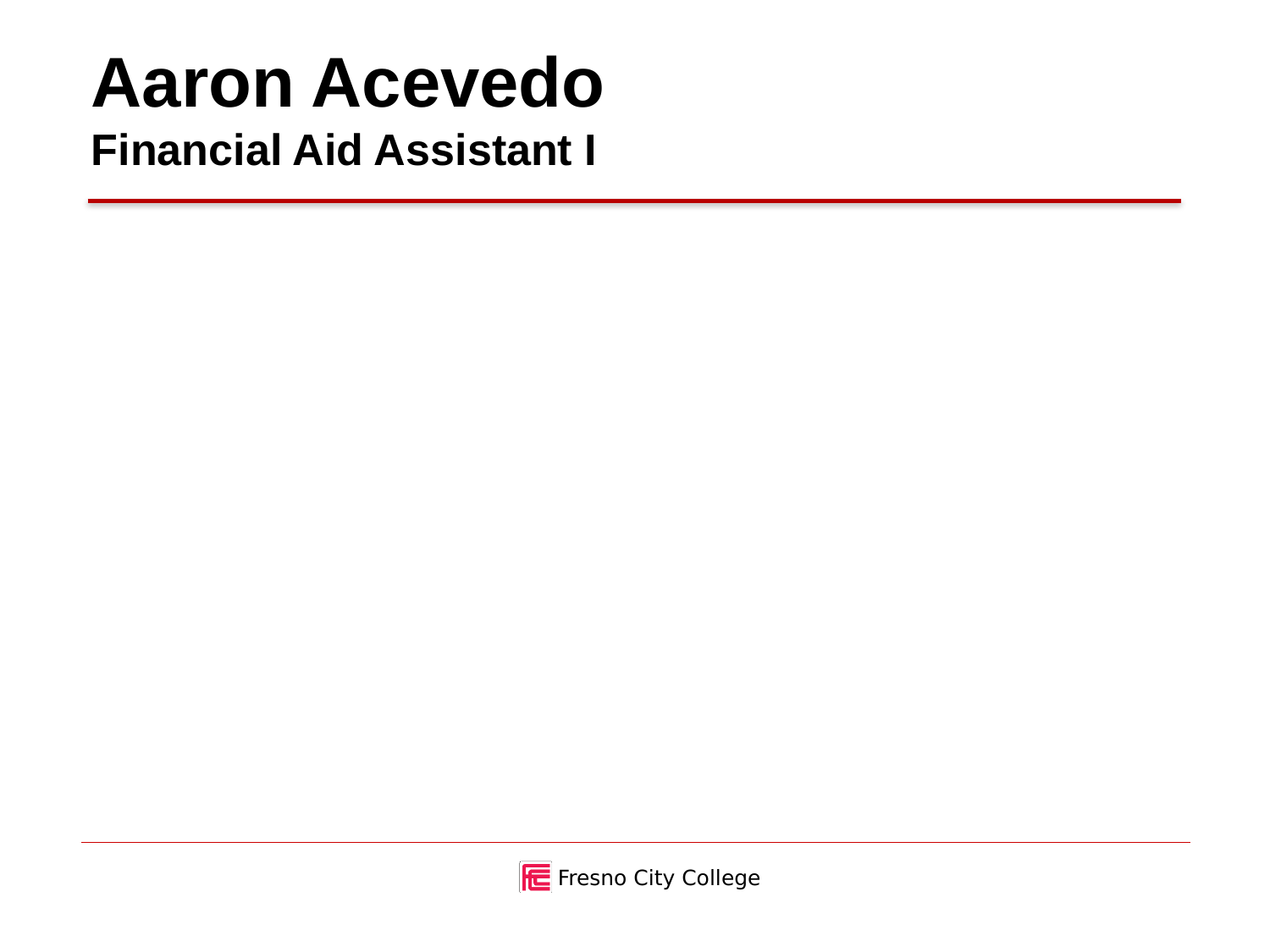

# Aaron Acevedo Financial Aid Assistant I